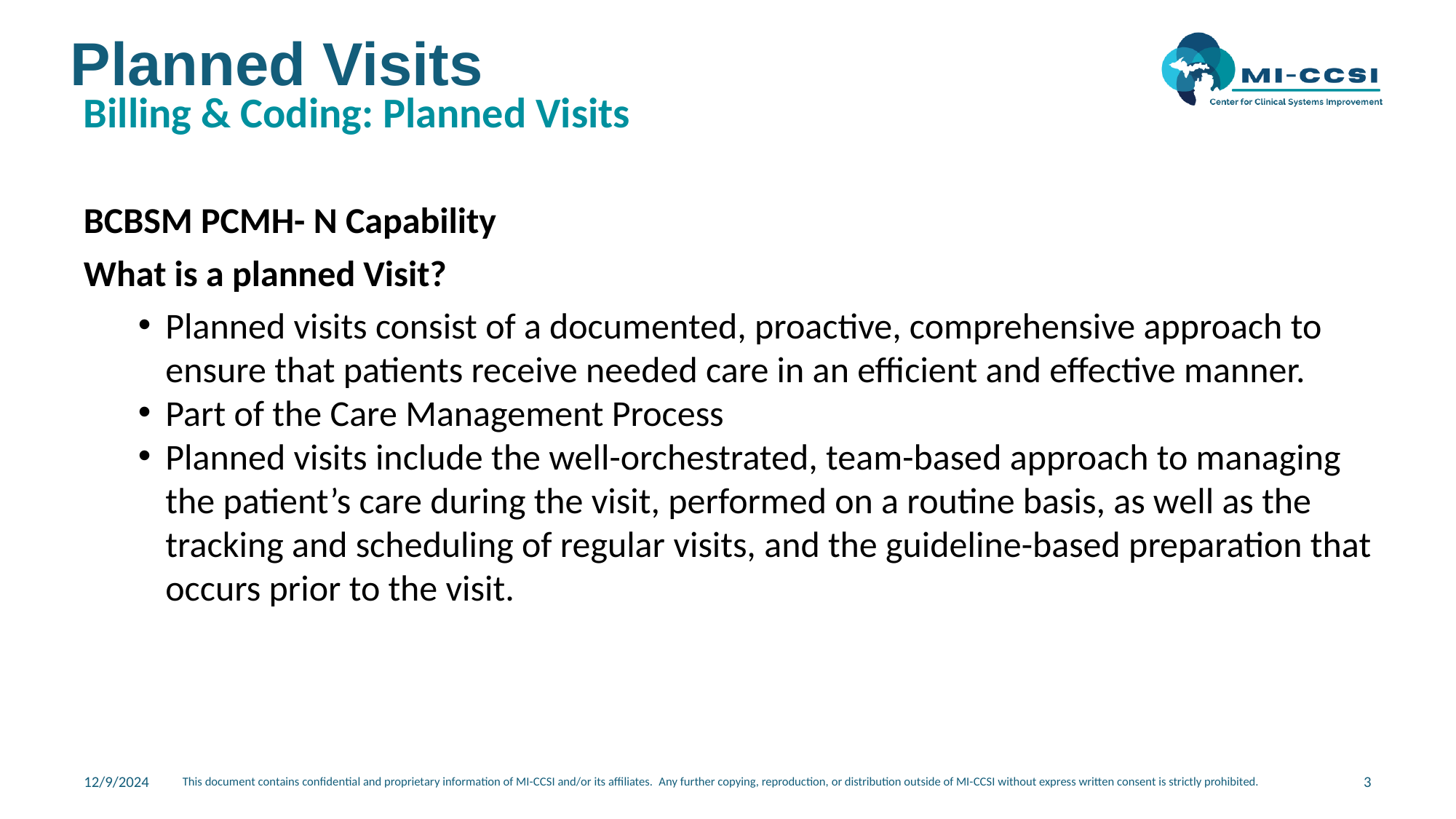

# Planned Visits
Billing & Coding: Planned Visits
BCBSM PCMH- N Capability
What is a planned Visit?
Planned visits consist of a documented, proactive, comprehensive approach to ensure that patients receive needed care in an efficient and effective manner.
Part of the Care Management Process
Planned visits include the well-orchestrated, team-based approach to managing the patient’s care during the visit, performed on a routine basis, as well as the tracking and scheduling of regular visits, and the guideline-based preparation that occurs prior to the visit.

12/9/2024
3
This document contains confidential and proprietary information of MI-CCSI and/or its affiliates.  Any further copying, reproduction, or distribution outside of MI-CCSI without express written consent is strictly prohibited.